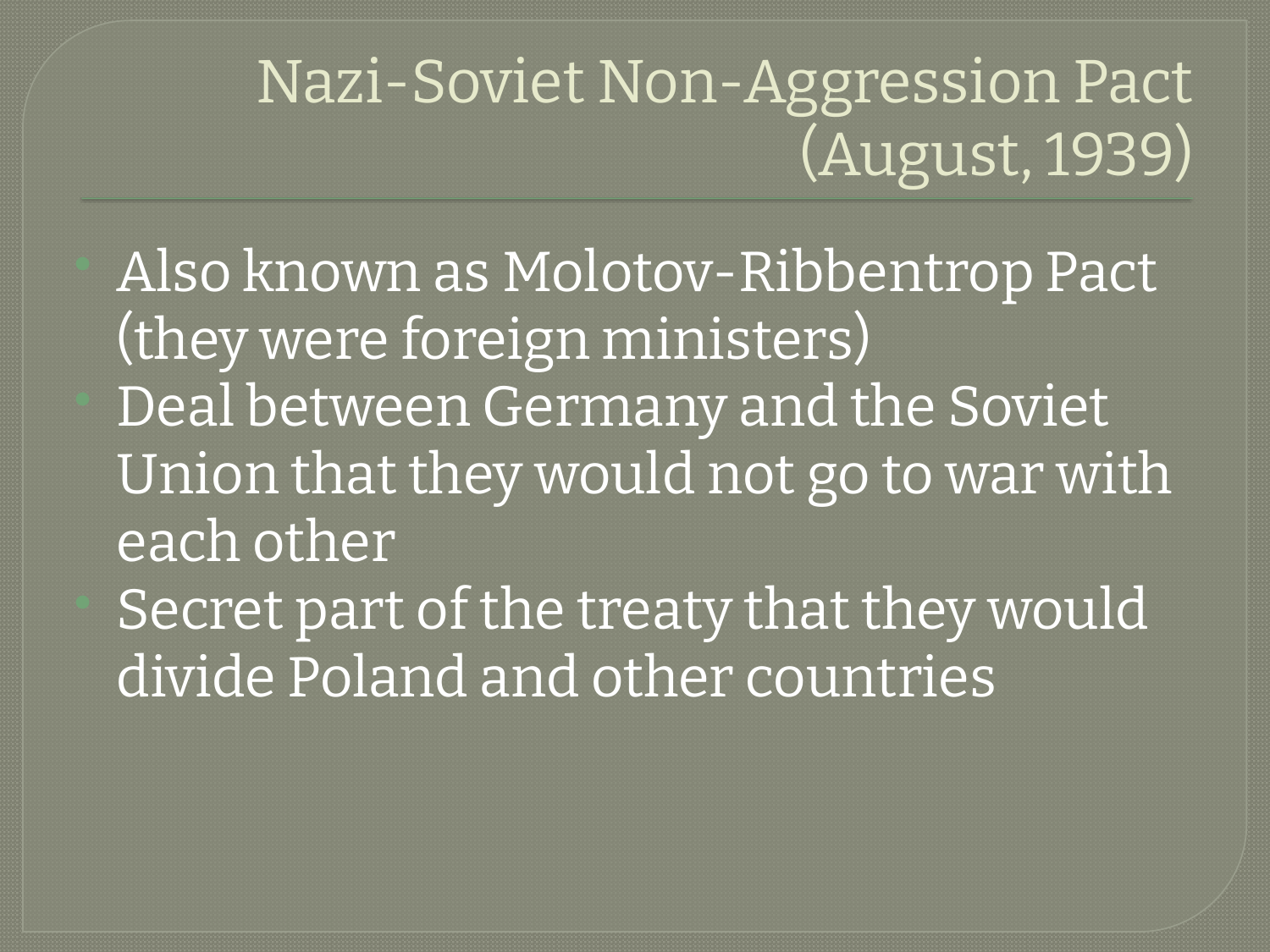

# Nazi-Soviet Non-Aggression Pact (August, 1939)
Also known as Molotov-Ribbentrop Pact (they were foreign ministers)
Deal between Germany and the Soviet Union that they would not go to war with each other
Secret part of the treaty that they would divide Poland and other countries